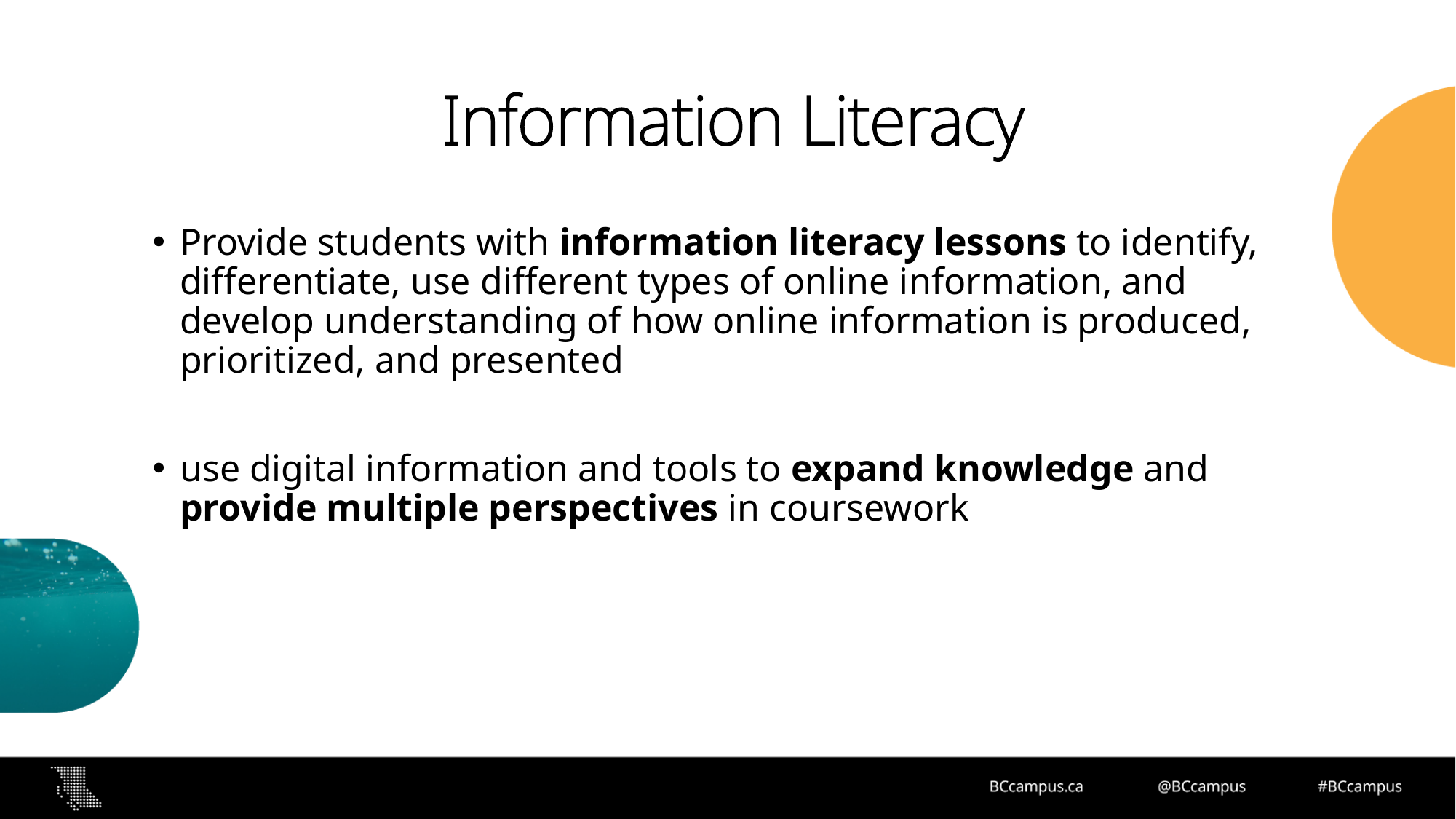

# Information Literacy
Provide students with information literacy lessons to identify, differentiate, use different types of online information, and develop understanding of how online information is produced, prioritized, and presented

use digital information and tools to expand knowledge and provide multiple perspectives in coursework